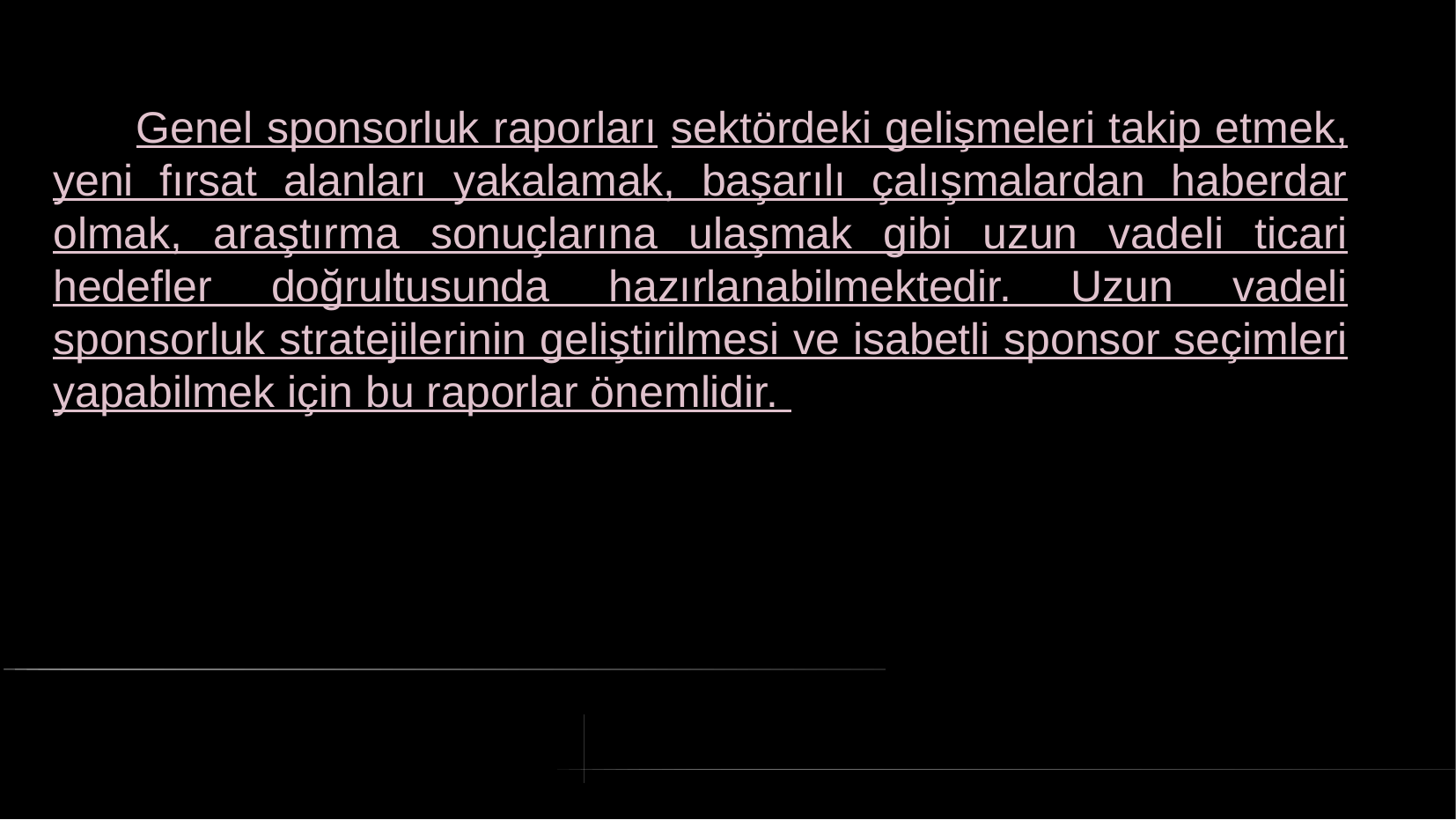

# Genel sponsorluk raporları sektördeki gelişmeleri takip etmek, yeni fırsat alanları yakalamak, başarılı çalışmalardan haberdar olmak, araştırma sonuçlarına ulaşmak gibi uzun vadeli ticari hedefler doğrultusunda hazırlanabilmektedir. Uzun vadeli sponsorluk stratejilerinin geliştirilmesi ve isabetli sponsor seçimleri yapabilmek için bu raporlar önemlidir.